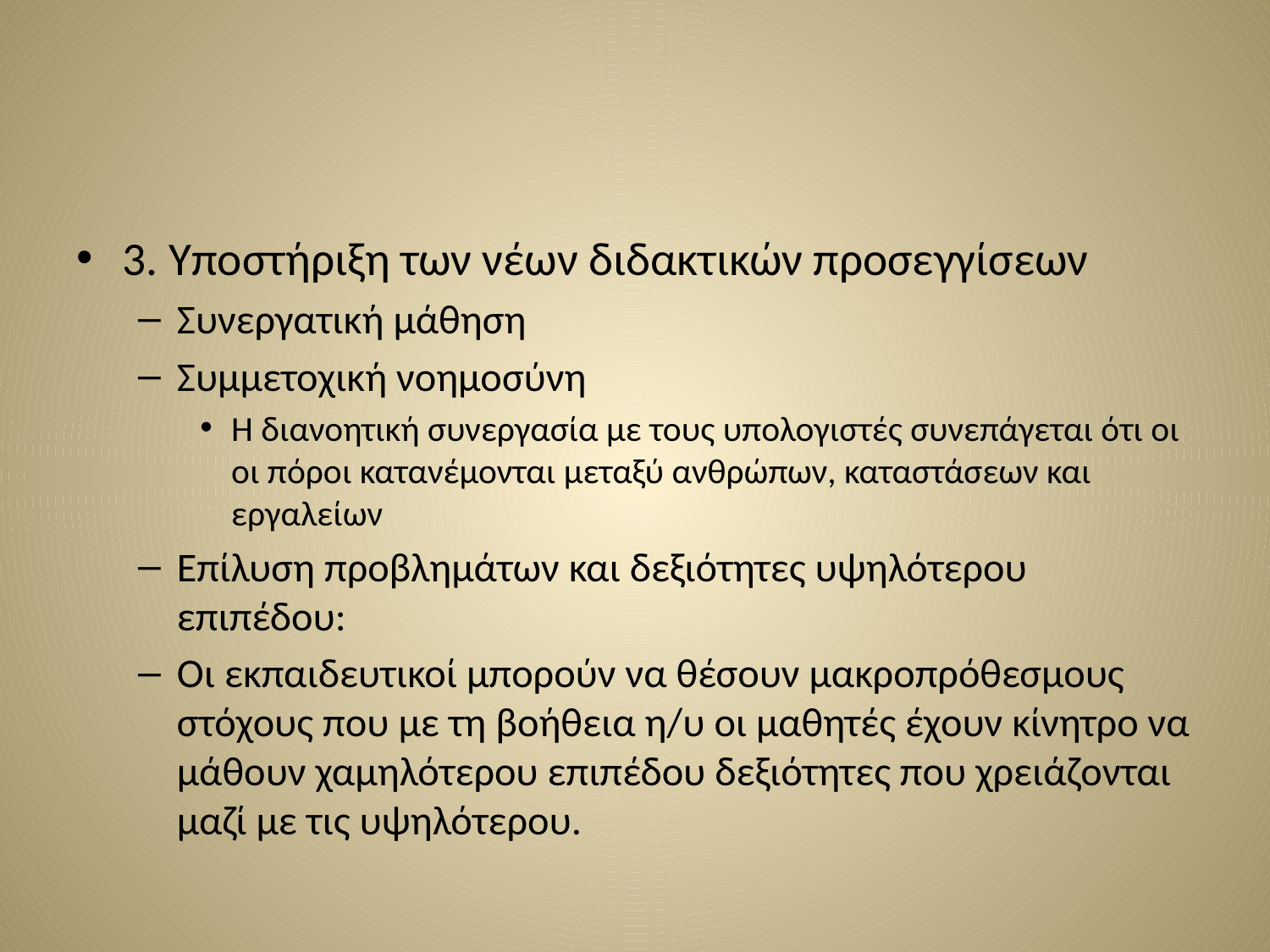

#
3. Υποστήριξη των νέων διδακτικών προσεγγίσεων
Συνεργατική μάθηση
Συμμετοχική νοημοσύνη
Η διανοητική συνεργασία με τους υπολογιστές συνεπάγεται ότι οι οι πόροι κατανέμονται μεταξύ ανθρώπων, καταστάσεων και εργαλείων
Επίλυση προβλημάτων και δεξιότητες υψηλότερου επιπέδου:
Οι εκπαιδευτικοί μπορούν να θέσουν μακροπρόθεσμους στόχους που με τη βοήθεια η/υ οι μαθητές έχουν κίνητρο να μάθουν χαμηλότερου επιπέδου δεξιότητες που χρειάζονται μαζί με τις υψηλότερου.